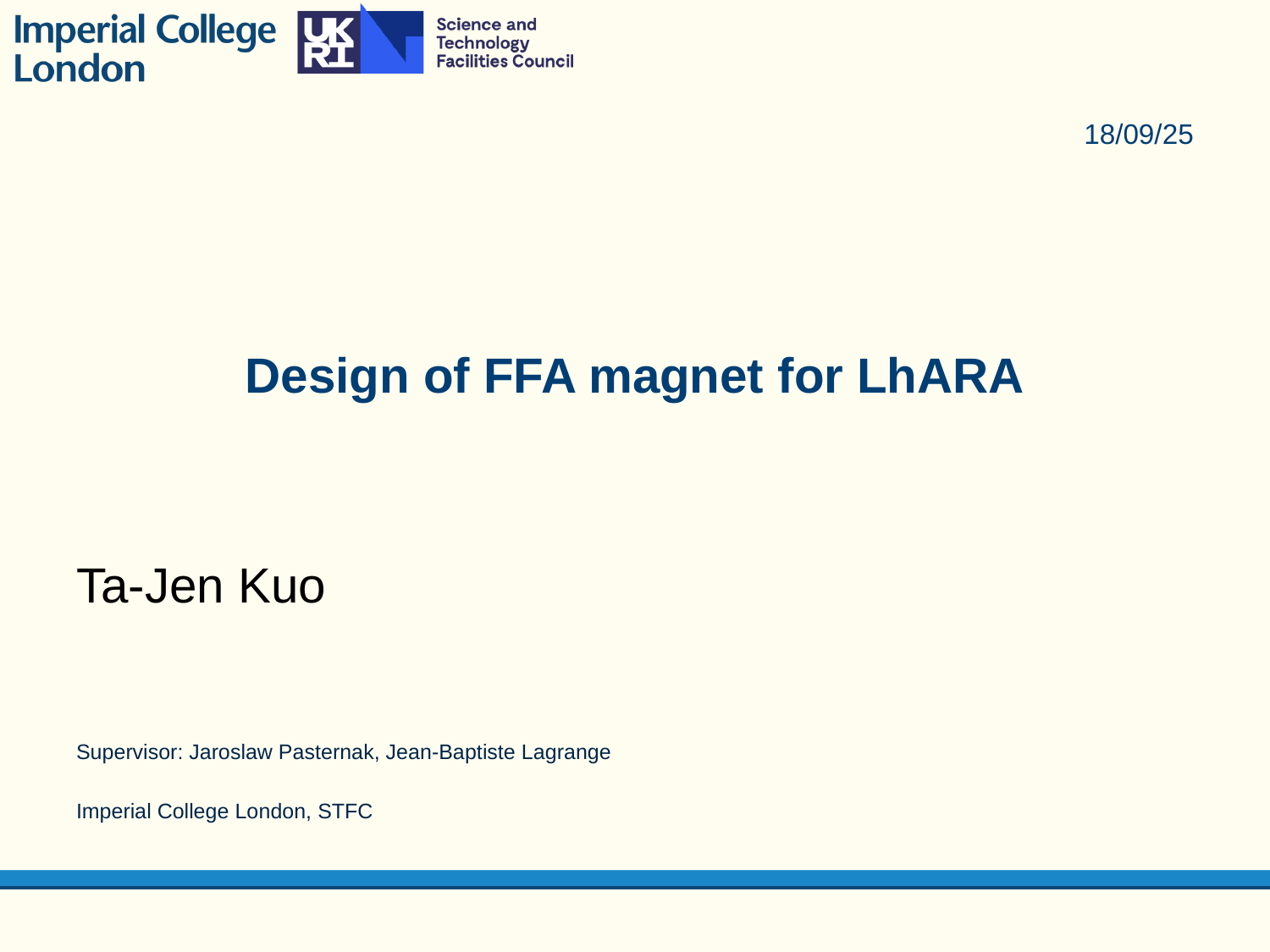

18/09/25

Design of FFA magnet for LhARA
Ta-Jen Kuo

Supervisor: Jaroslaw Pasternak, Jean-Baptiste Lagrange

Imperial College London, STFC